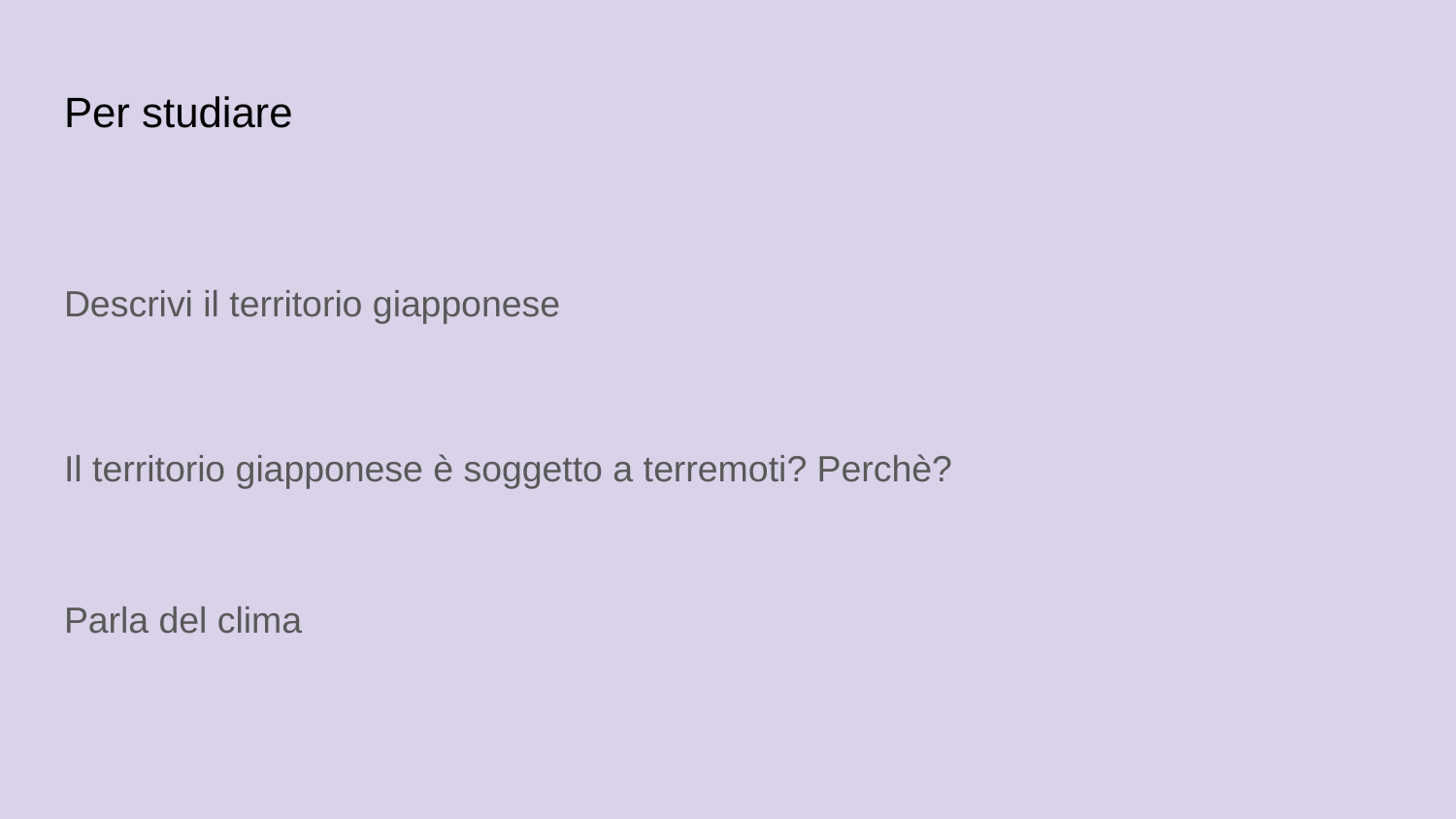

# Per studiare

Descrivi il territorio giapponese

Il territorio giapponese è soggetto a terremoti? Perchè?

Parla del clima